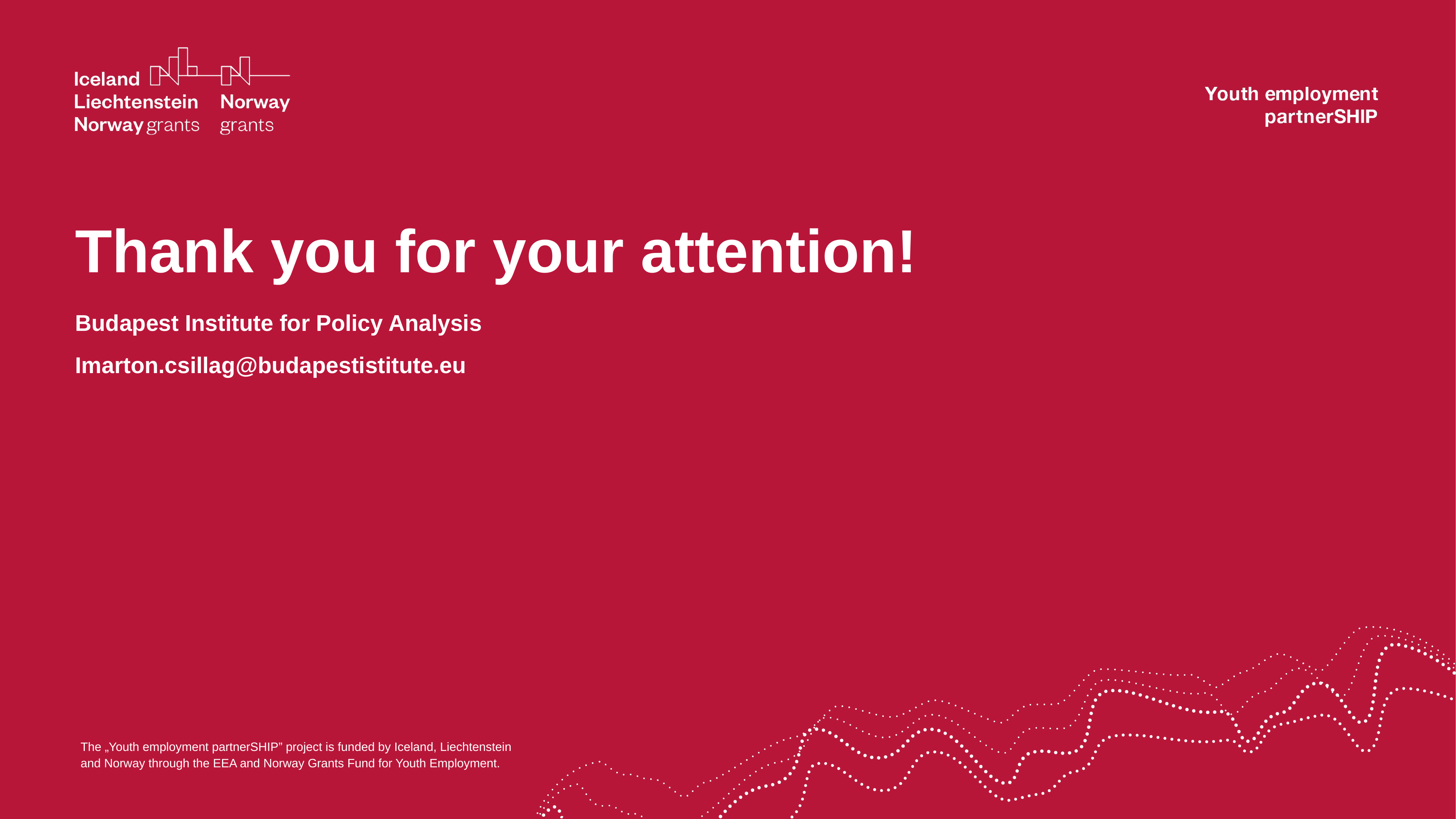

# Thank you for your attention!
Budapest Institute for Policy Analysis
Imarton.csillag@budapestistitute.eu